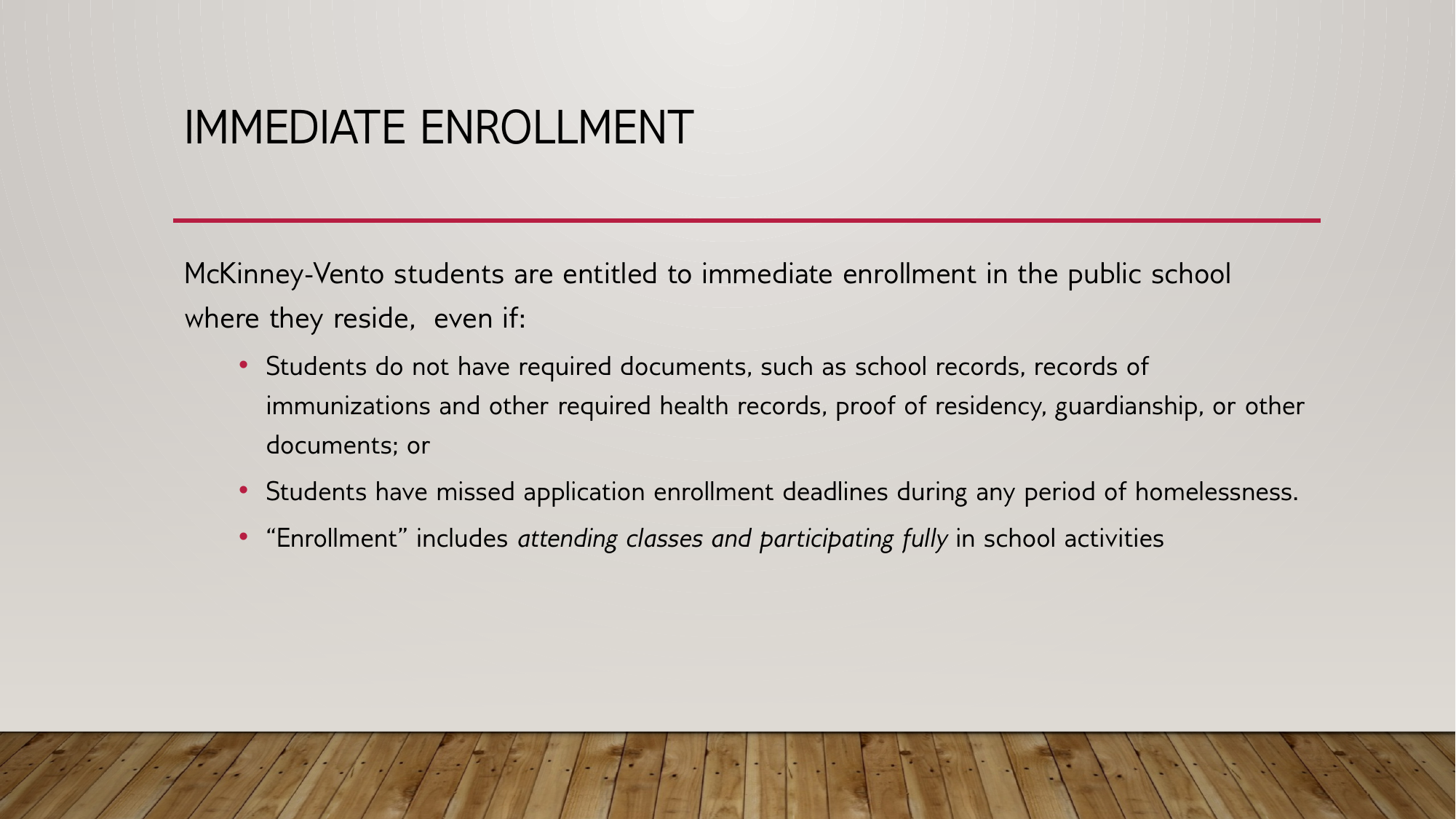

# Immediate Enrollment
McKinney-Vento students are entitled to immediate enrollment in the public school where they reside,  even if:
Students do not have required documents, such as school records, records of immunizations and other required health records, proof of residency, guardianship, or other documents; or
Students have missed application enrollment deadlines during any period of homelessness.
“Enrollment” includes attending classes and participating fully in school activities